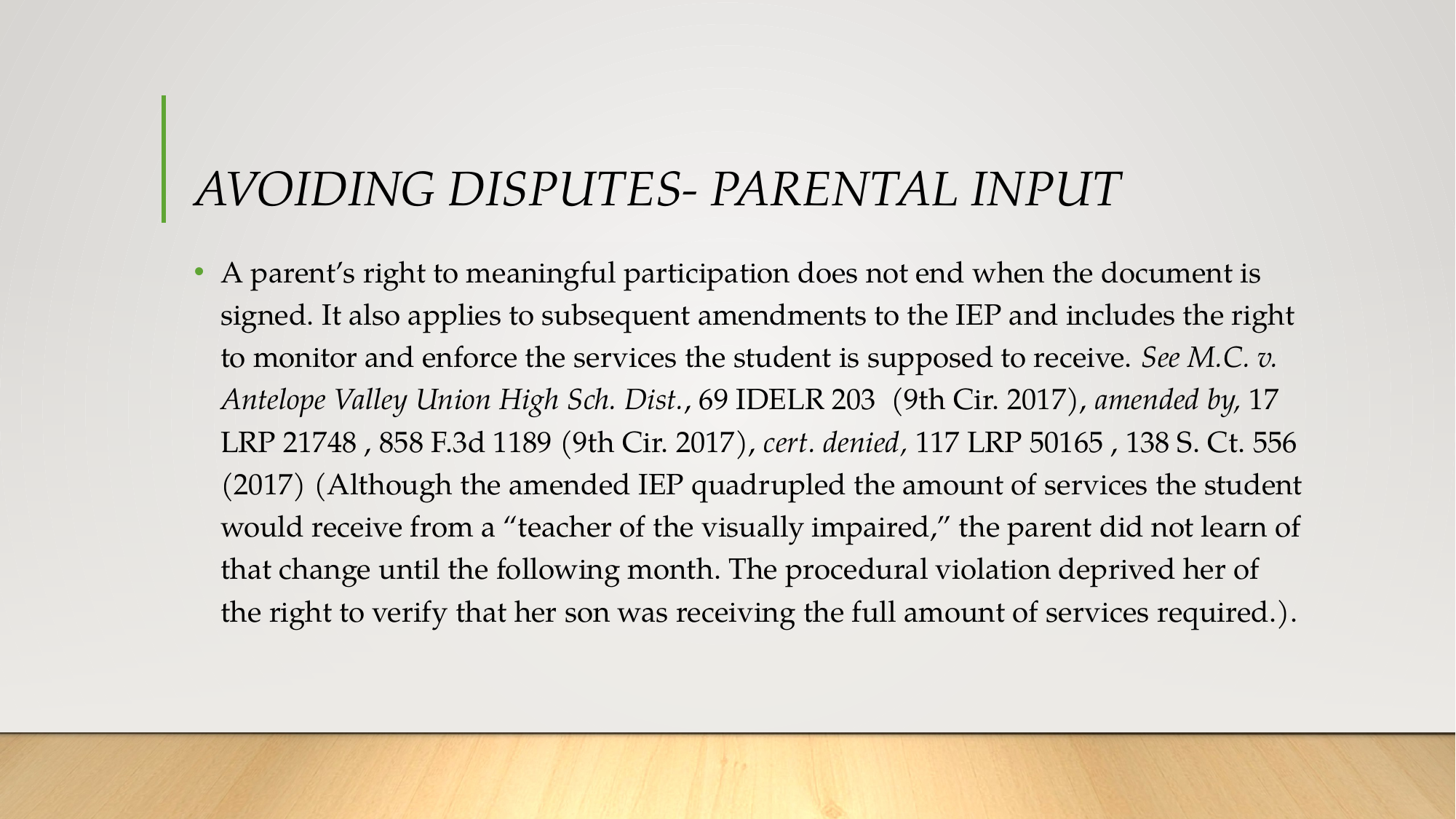

# AVOIDING DISPUTES- PARENTAL INPUT
A parent’s right to meaningful participation does not end when the document is signed. It also applies to subsequent amendments to the IEP and includes the right to monitor and enforce the services the student is supposed to receive. See M.C. v. Antelope Valley Union High Sch. Dist., 69 IDELR 203  (9th Cir. 2017), amended by, 17 LRP 21748 , 858 F.3d 1189 (9th Cir. 2017), cert. denied, 117 LRP 50165 , 138 S. Ct. 556 (2017) (Although the amended IEP quadrupled the amount of services the student would receive from a “teacher of the visually impaired,” the parent did not learn of that change until the following month. The procedural violation deprived her of the right to verify that her son was receiving the full amount of services required.).